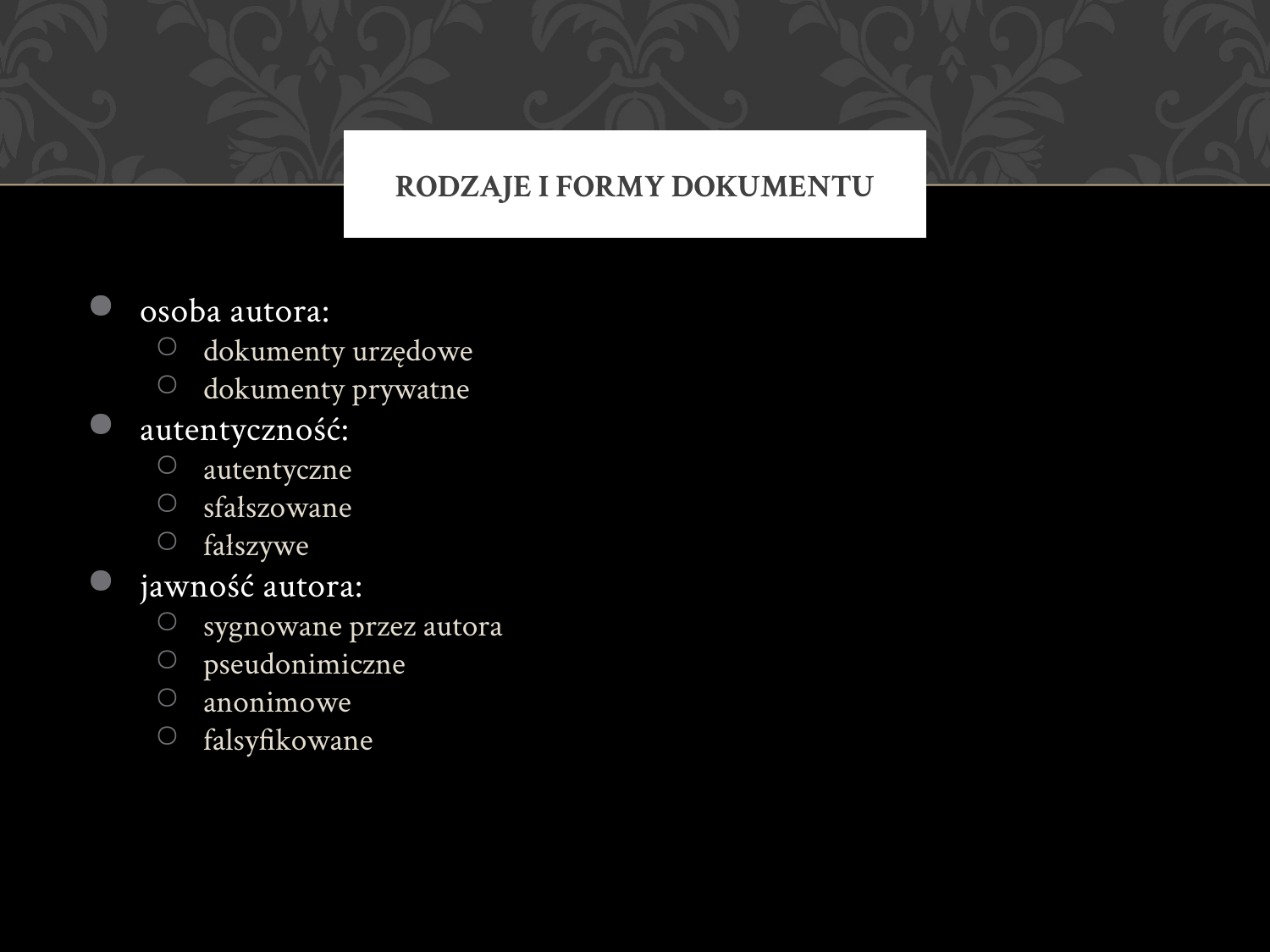

# Rodzaje i formy dokumentu
osoba autora:
dokumenty urzędowe
dokumenty prywatne
autentyczność:
autentyczne
sfałszowane
fałszywe
jawność autora:
sygnowane przez autora
pseudonimiczne
anonimowe
falsyfikowane